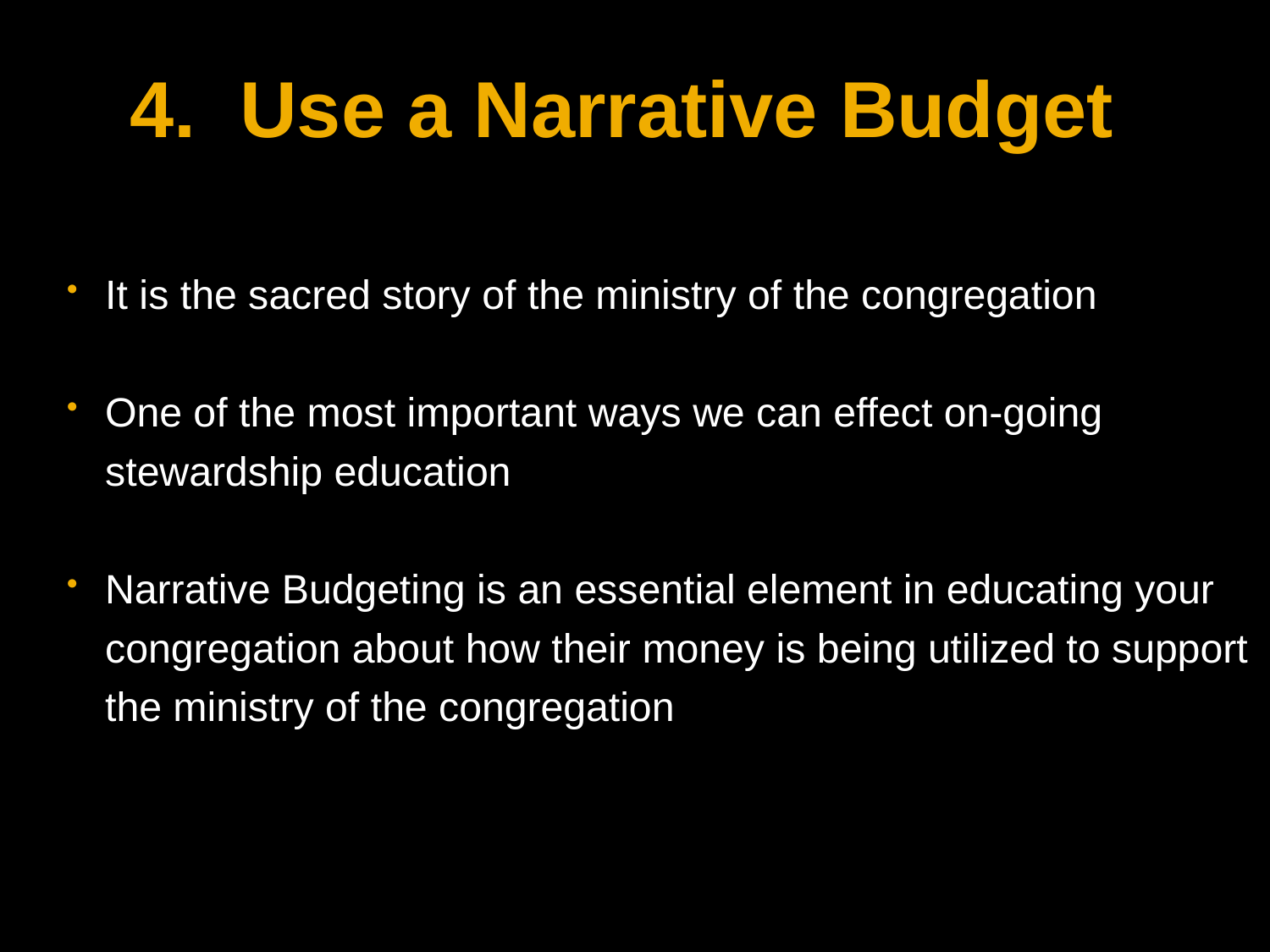

4.  Use a Narrative Budget
It is the sacred story of the ministry of the congregation

One of the most important ways we can effect on-going stewardship education

Narrative Budgeting is an essential element in educating your congregation about how their money is being utilized to support the ministry of the congregation